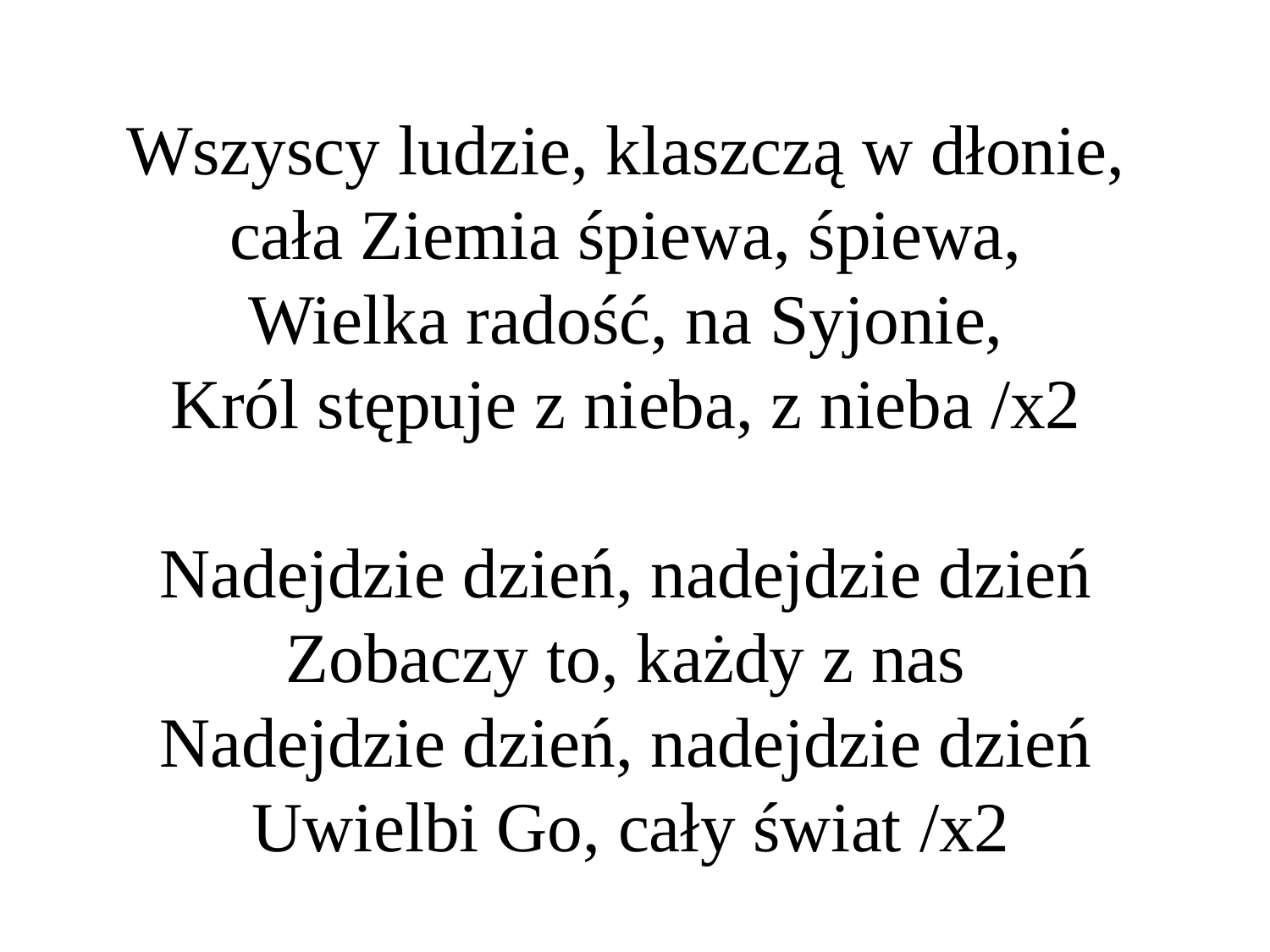

# Wszyscy ludzie, klaszczą w dłonie,  cała Ziemia śpiewa, śpiewa,  Wielka radość, na Syjonie,  Król stępuje z nieba, z nieba /x2  Nadejdzie dzień, nadejdzie dzień  Zobaczy to, każdy z nas  Nadejdzie dzień, nadejdzie dzień  Uwielbi Go, cały świat /x2